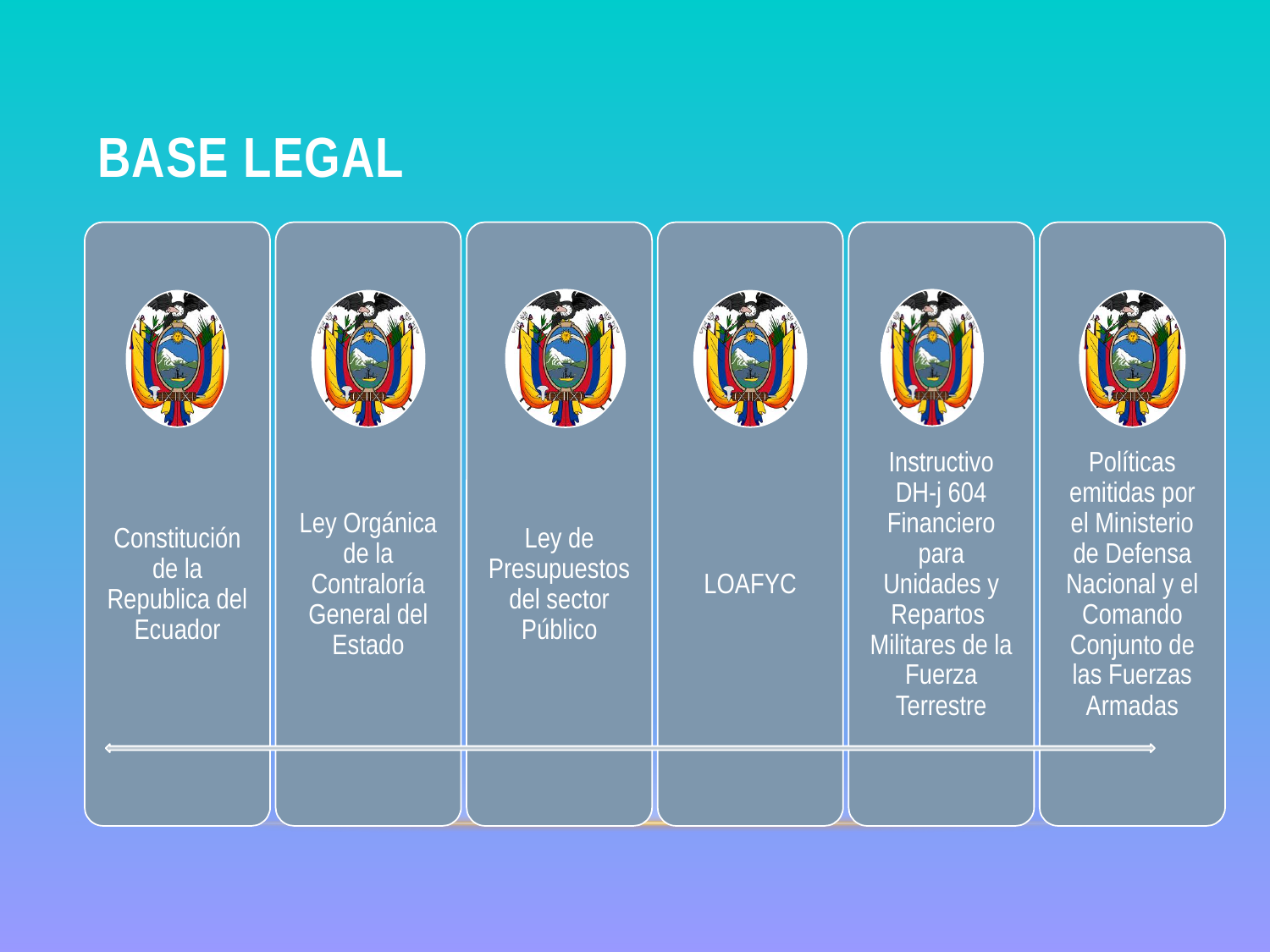

# Base legal
Constitución de la Republica del Ecuador
Ley Orgánica de la Contraloría General del Estado
Ley de Presupuestos del sector Público
LOAFYC
Instructivo DH-j 604 Financiero para Unidades y Repartos  Militares de la Fuerza Terrestre
Políticas emitidas por el Ministerio de Defensa Nacional y el Comando Conjunto de las Fuerzas Armadas